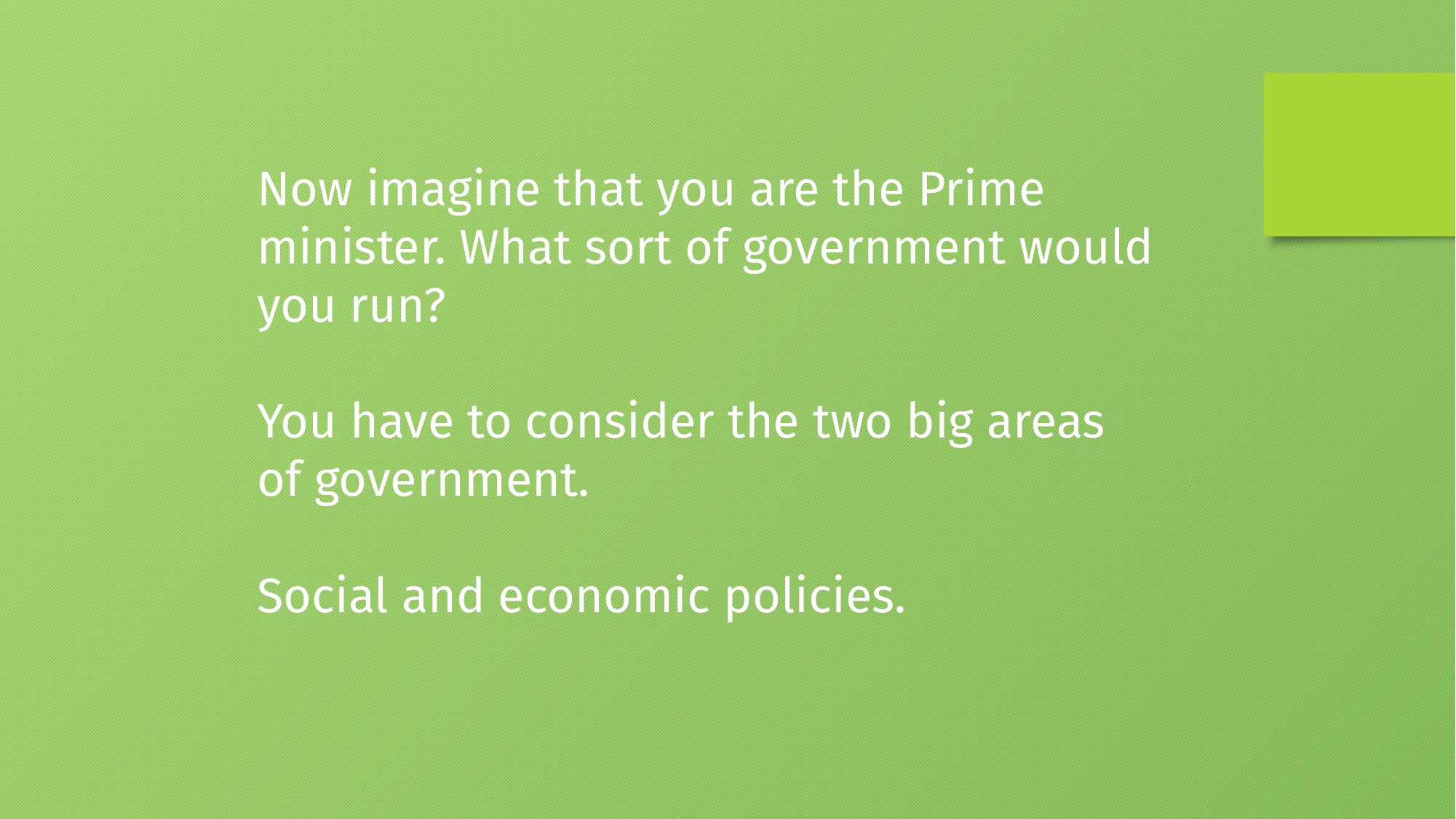

Now imagine that you are the Prime minister. What sort of government would you run?

You have to consider the two big areas of government.

Social and economic policies.